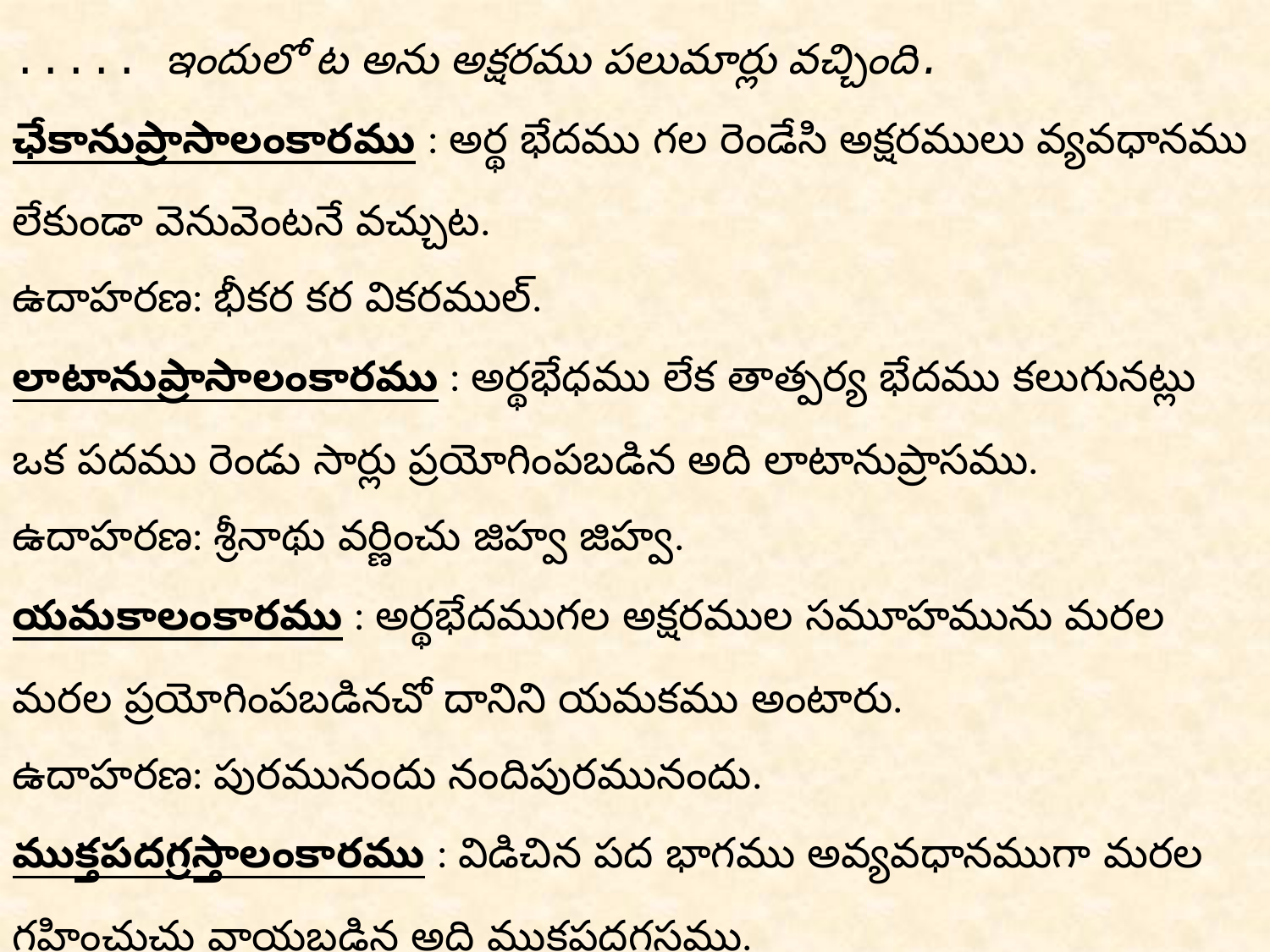

..... ఇందులో ట అను అక్షరము పలుమార్లు వచ్చింది.
ఛేకానుప్రాసాలంకారము : అర్థ భేదము గల రెండేసి అక్షరములు వ్యవధానము లేకుండా వెనువెంటనే వచ్చుట.
ఉదాహరణ: భీకర కర వికరముల్.
లాటానుప్రాసాలంకారము : అర్థభేధము లేక తాత్పర్య భేదము కలుగునట్లు ఒక పదము రెండు సార్లు ప్రయోగింపబడిన అది లాటానుప్రాసము.
ఉదాహరణ: శ్రీనాథు వర్ణించు జిహ్వ జిహ్వ.
యమకాలంకారము : అర్థభేదముగల అక్షరముల సమూహమును మరల మరల ప్రయోగింపబడినచో దానిని యమకము అంటారు.
ఉదాహరణ: పురమునందు నందిపురమునందు.
ముక్తపదగ్రస్తాలంకారము : విడిచిన పద భాగము అవ్యవధానముగా మరల గ్రహించుచు వ్రాయబడిన అది ముక్తపదగ్రస్తము.